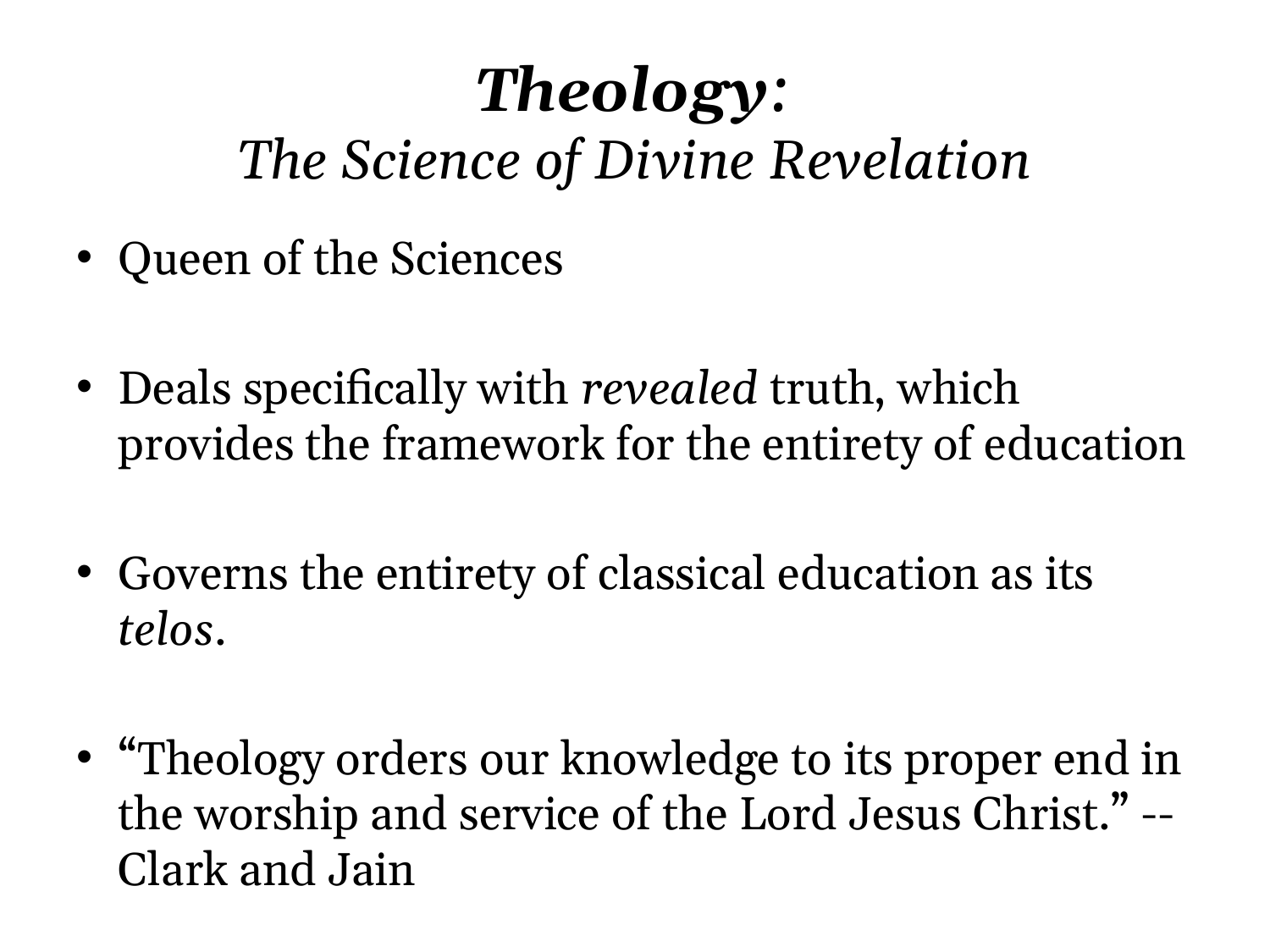

# Theology: The Science of Divine Revelation
Queen of the Sciences

Deals specifically with revealed truth, which provides the framework for the entirety of education

Governs the entirety of classical education as its telos.

“Theology orders our knowledge to its proper end in the worship and service of the Lord Jesus Christ.” --Clark and Jain